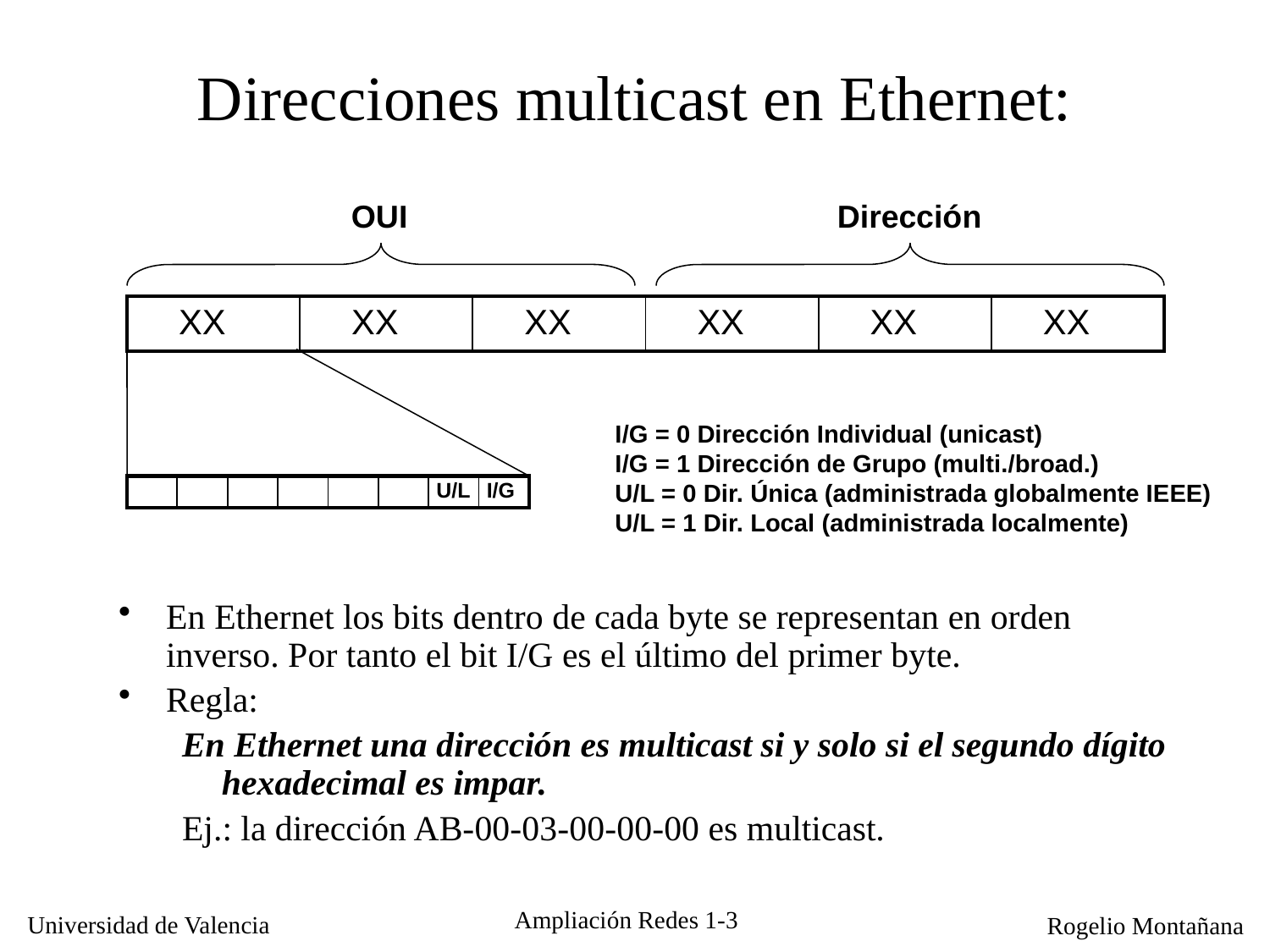

# Direcciones multicast en Ethernet:
OUI
Dirección
| XX | XX | XX | XX | XX | XX |
| --- | --- | --- | --- | --- | --- |

I/G = 0 Dirección Individual (unicast)
I/G = 1 Dirección de Grupo (multi./broad.)
U/L = 0 Dir. Única (administrada globalmente IEEE)
U/L = 1 Dir. Local (administrada localmente)
|  |  |  |  |  |  | U/L | I/G |
| --- | --- | --- | --- | --- | --- | --- | --- |
En Ethernet los bits dentro de cada byte se representan en orden inverso. Por tanto el bit I/G es el último del primer byte.
Regla:
En Ethernet una dirección es multicast si y solo si el segundo dígito hexadecimal es impar.
Ej.: la dirección AB-00-03-00-00-00 es multicast.
Ampliación Redes 1-3